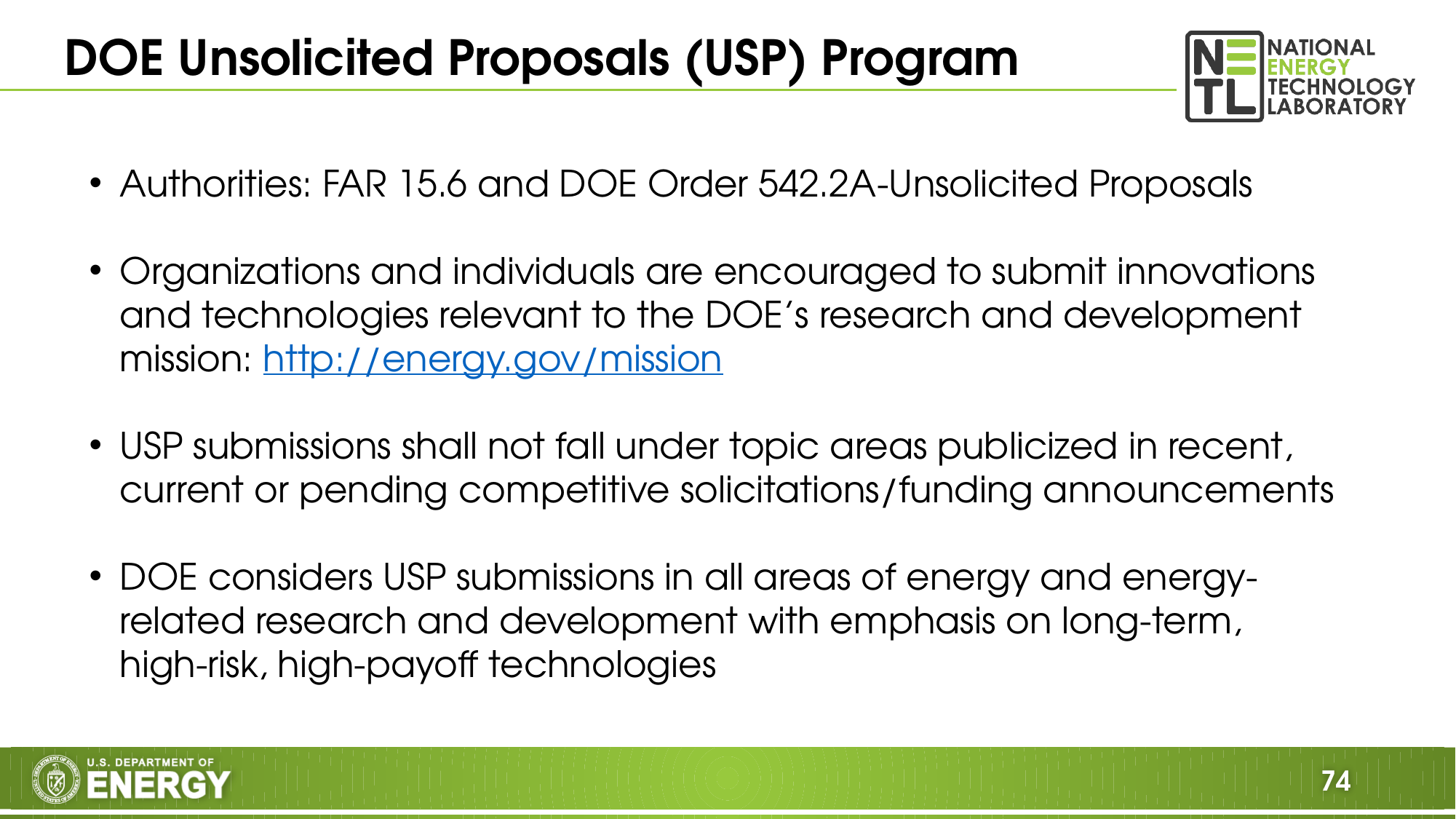

# DOE Unsolicited Proposals (USP) Program
Authorities: FAR 15.6 and DOE Order 542.2A-Unsolicited Proposals

Organizations and individuals are encouraged to submit innovations and technologies relevant to the DOE’s research and development mission: http://energy.gov/mission

USP submissions shall not fall under topic areas publicized in recent, current or pending competitive solicitations/funding announcements

DOE considers USP submissions in all areas of energy and energy-related research and development with emphasis on long-term,     high-risk, high-payoff technologies